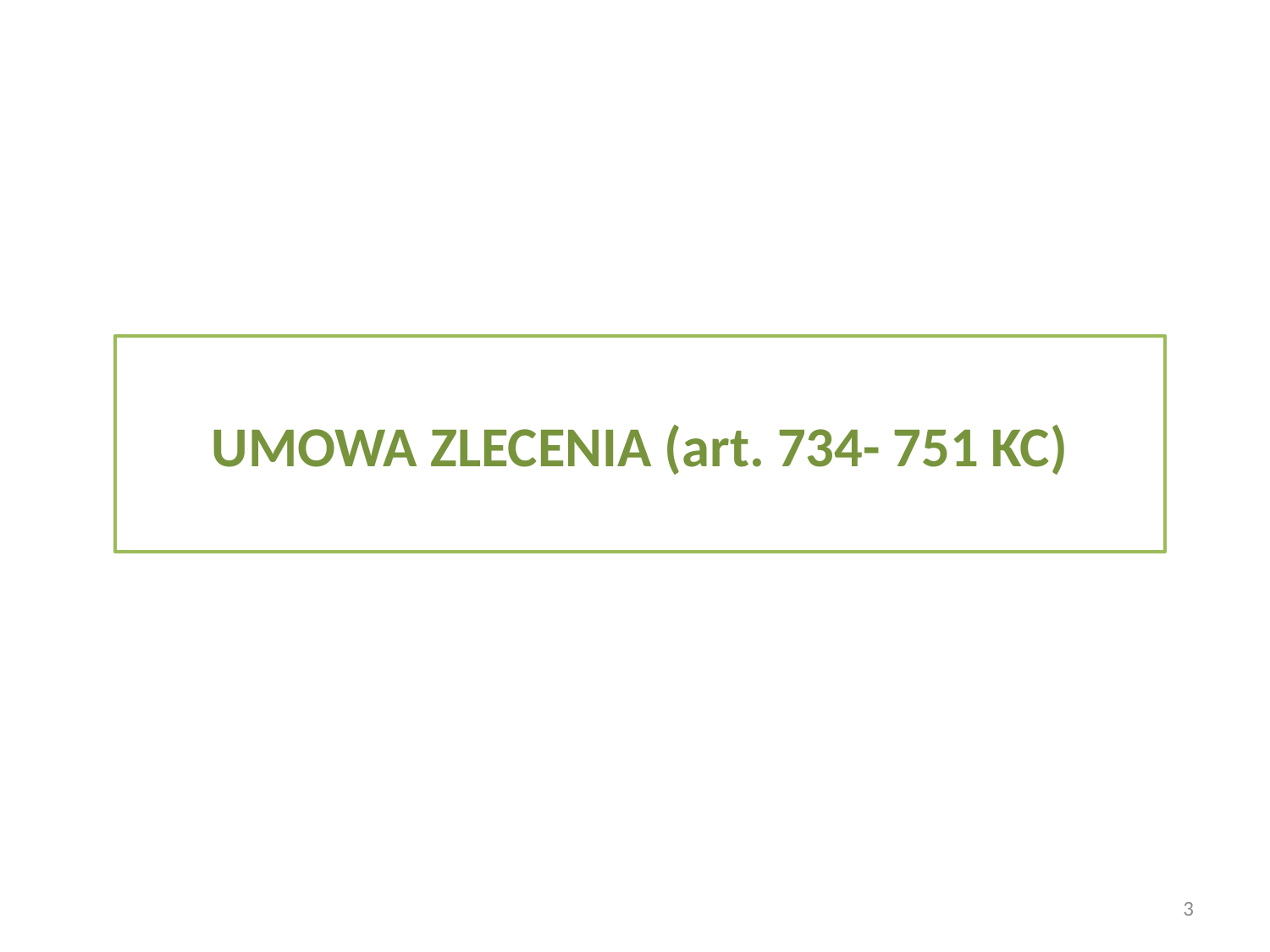

UMOWA ZLECENIA (art. 734- 751 KC)

3